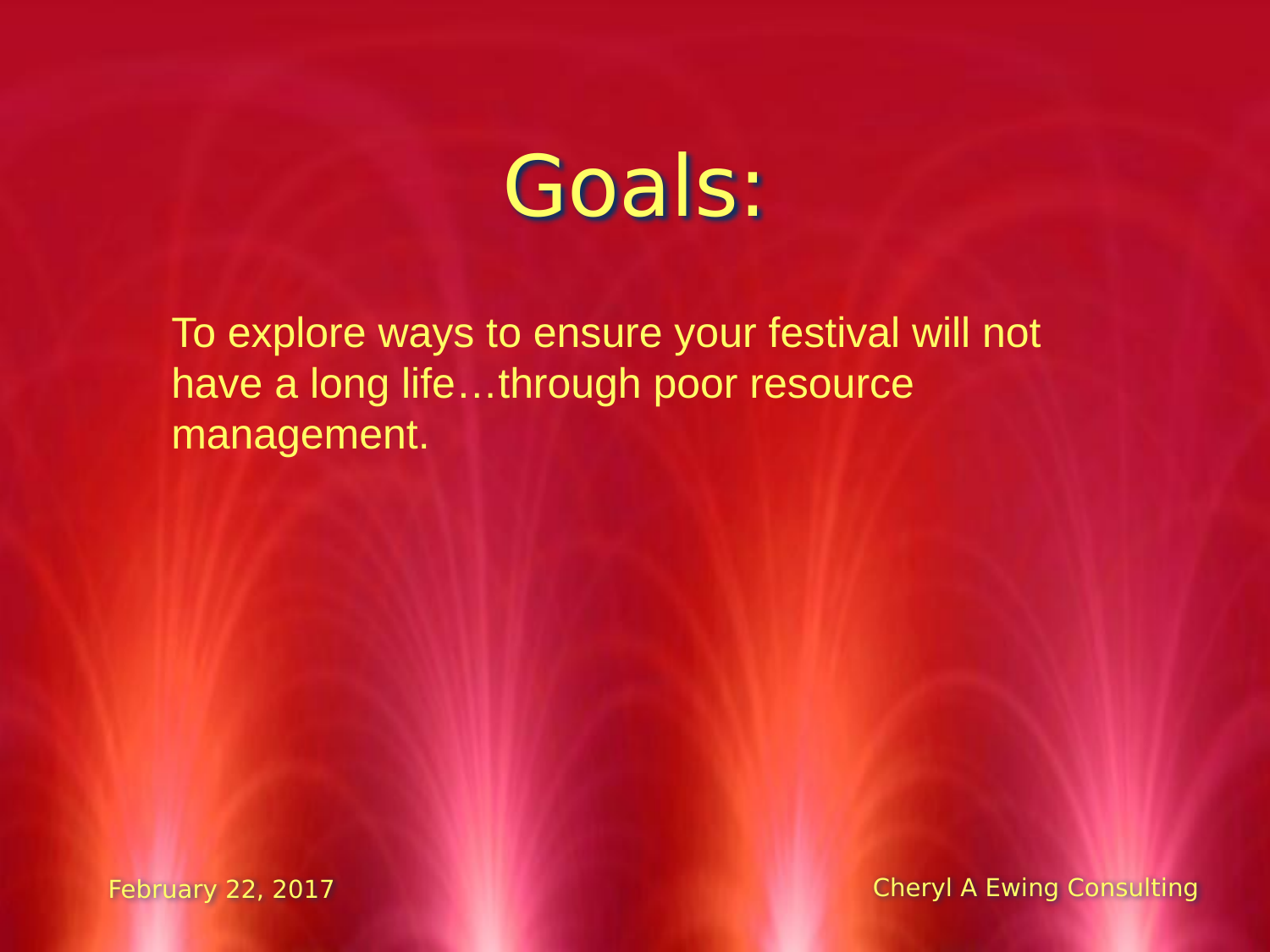

# Goals:
To explore ways to ensure your festival will not have a long life…through poor resource management.
Cheryl A Ewing Consulting
February 22, 2017